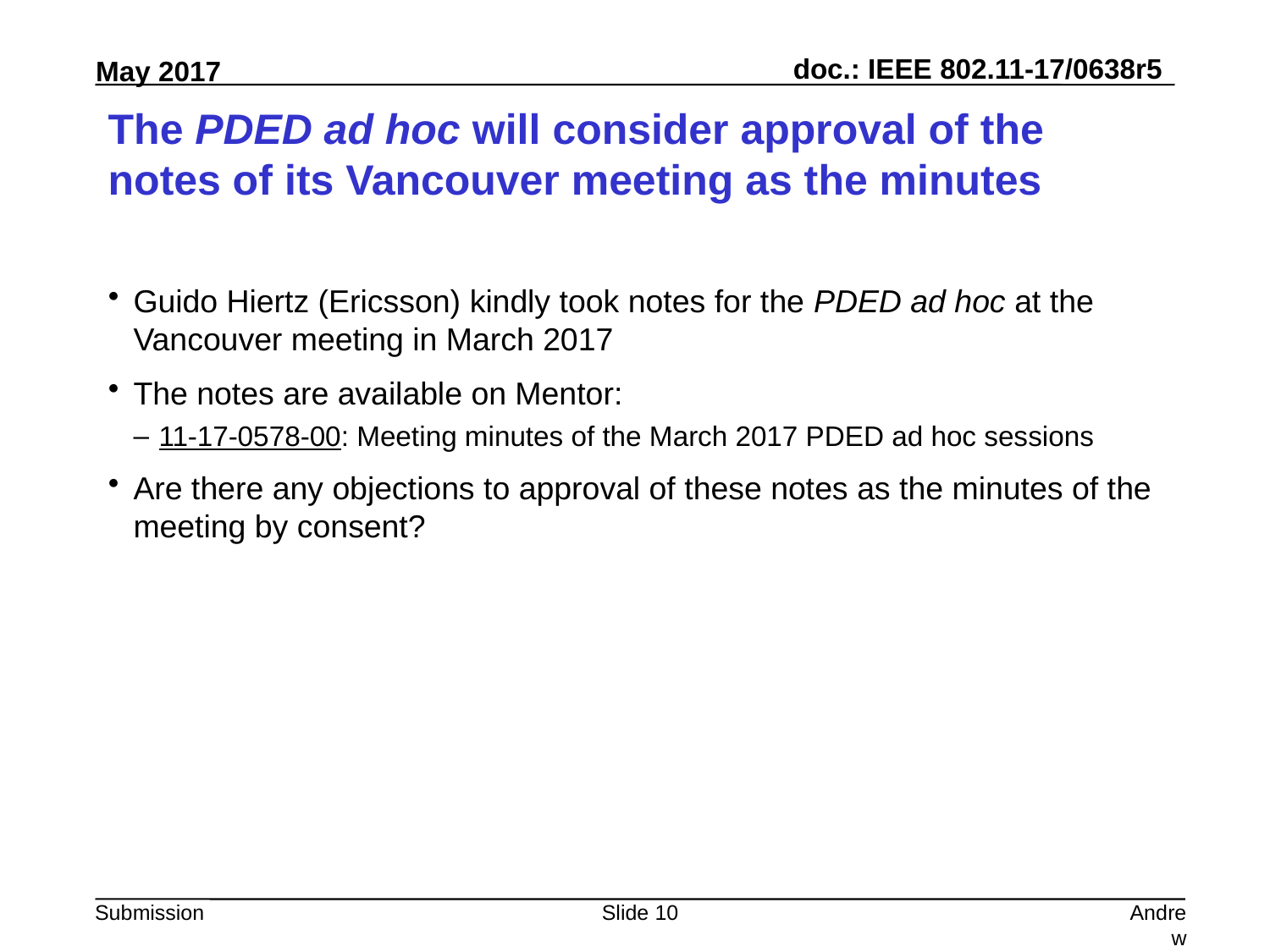

# The PDED ad hoc will consider approval of the notes of its Vancouver meeting as the minutes
Guido Hiertz (Ericsson) kindly took notes for the PDED ad hoc at the Vancouver meeting in March 2017
The notes are available on Mentor:
11-17-0578-00: Meeting minutes of the March 2017 PDED ad hoc sessions
Are there any objections to approval of these notes as the minutes of the meeting by consent?
Slide 10
Andrew Myles, Cisco